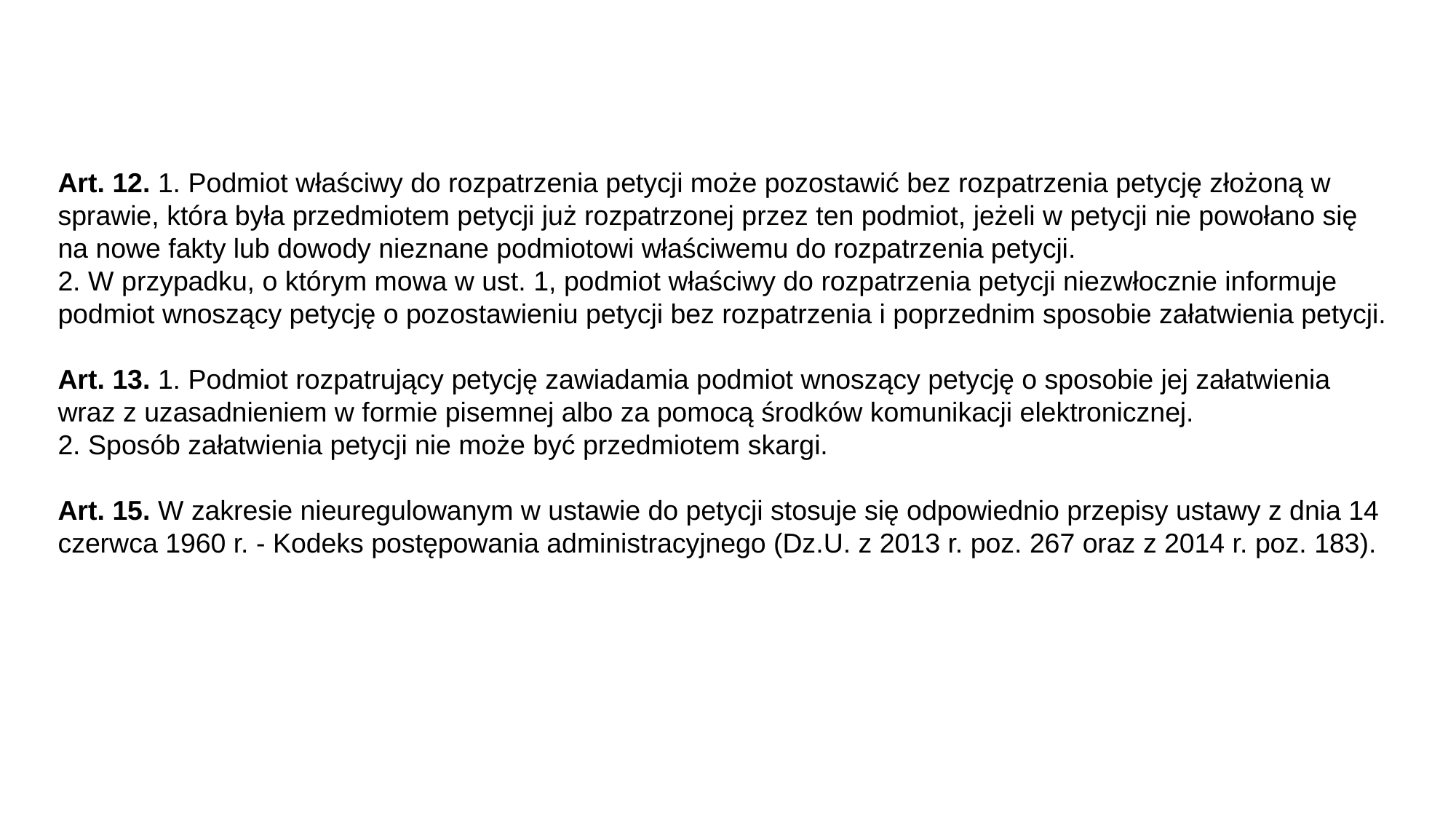

Art. 12. 1. Podmiot właściwy do rozpatrzenia petycji może pozostawić bez rozpatrzenia petycję złożoną w sprawie, która była przedmiotem petycji już rozpatrzonej przez ten podmiot, jeżeli w petycji nie powołano się na nowe fakty lub dowody nieznane podmiotowi właściwemu do rozpatrzenia petycji.
2. W przypadku, o którym mowa w ust. 1, podmiot właściwy do rozpatrzenia petycji niezwłocznie informuje podmiot wnoszący petycję o pozostawieniu petycji bez rozpatrzenia i poprzednim sposobie załatwienia petycji.

Art. 13. 1. Podmiot rozpatrujący petycję zawiadamia podmiot wnoszący petycję o sposobie jej załatwienia wraz z uzasadnieniem w formie pisemnej albo za pomocą środków komunikacji elektronicznej.
2. Sposób załatwienia petycji nie może być przedmiotem skargi.

Art. 15. W zakresie nieuregulowanym w ustawie do petycji stosuje się odpowiednio przepisy ustawy z dnia 14 czerwca 1960 r. - Kodeks postępowania administracyjnego (Dz.U. z 2013 r. poz. 267 oraz z 2014 r. poz. 183).